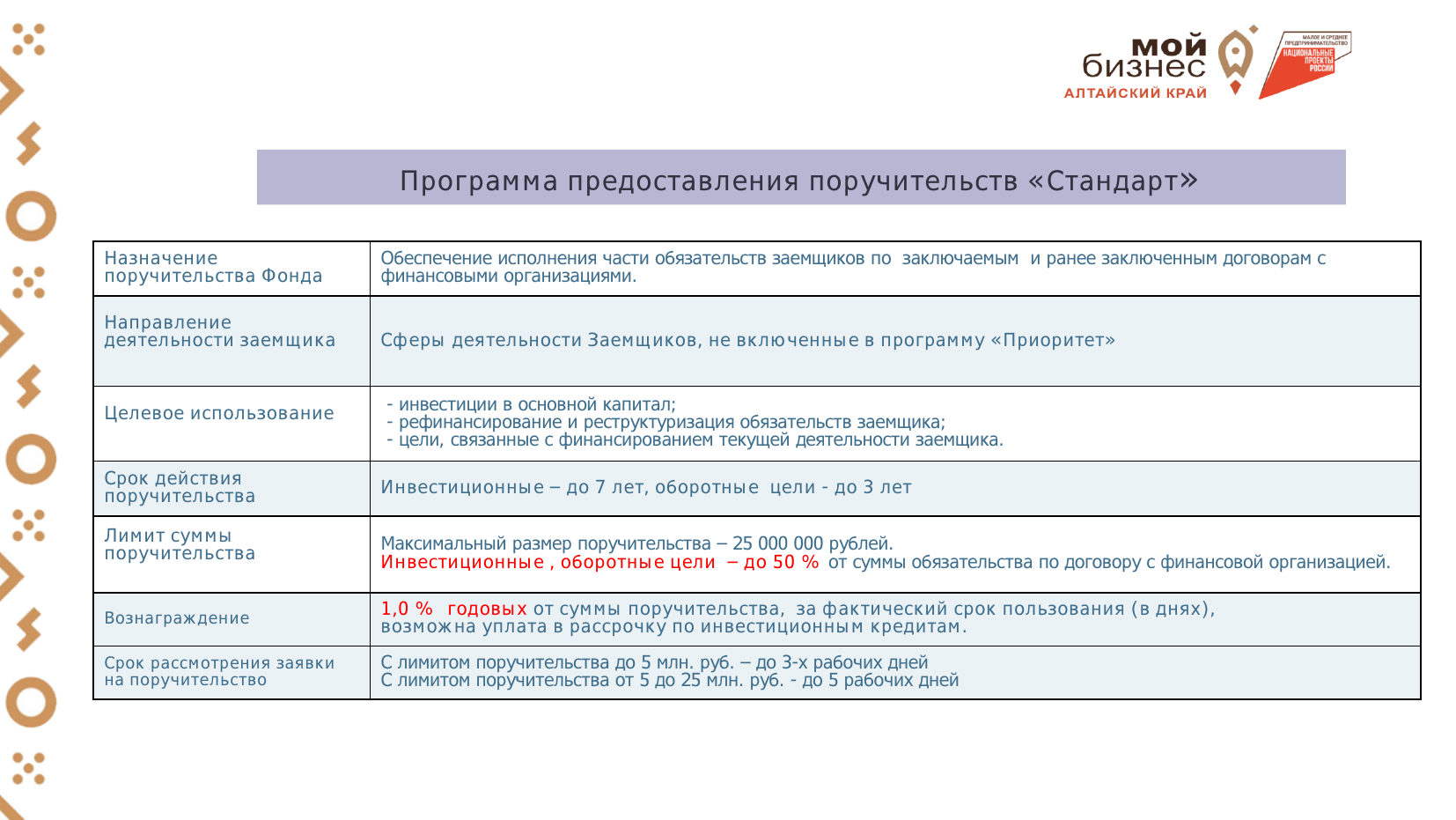

# Программа предоставления поручительств «Стандарт»
| Назначение поручительства Фонда | Обеспечение исполнения части обязательств заемщиков по заключаемым и ранее заключенным договорам с финансовыми организациями. |
| --- | --- |
| Направление деятельности заемщика | Сферы деятельности Заемщиков, не включенные в программу «Приоритет» |
| Целевое использование | - инвестиции в основной капитал; - рефинансирование и реструктуризация обязательств заемщика; - цели, связанные с финансированием текущей деятельности заемщика. |
| Срок действия поручительства | Инвестиционные – до 7 лет, оборотные цели - до 3 лет |
| Лимит суммы поручительства | Максимальный размер поручительства – 25 000 000 рублей. Инвестиционные , оборотные цели – до 50 % от суммы обязательства по договору с финансовой организацией. |
| Вознаграждение | 1,0 % годовых от суммы поручительства, за фактический срок пользования (в днях), возможна уплата в рассрочку по инвестиционным кредитам. |
| Срок рассмотрения заявки на поручительство | С лимитом поручительства до 5 млн. руб. – до 3-х рабочих дней С лимитом поручительства от 5 до 25 млн. руб. - до 5 рабочих дней |